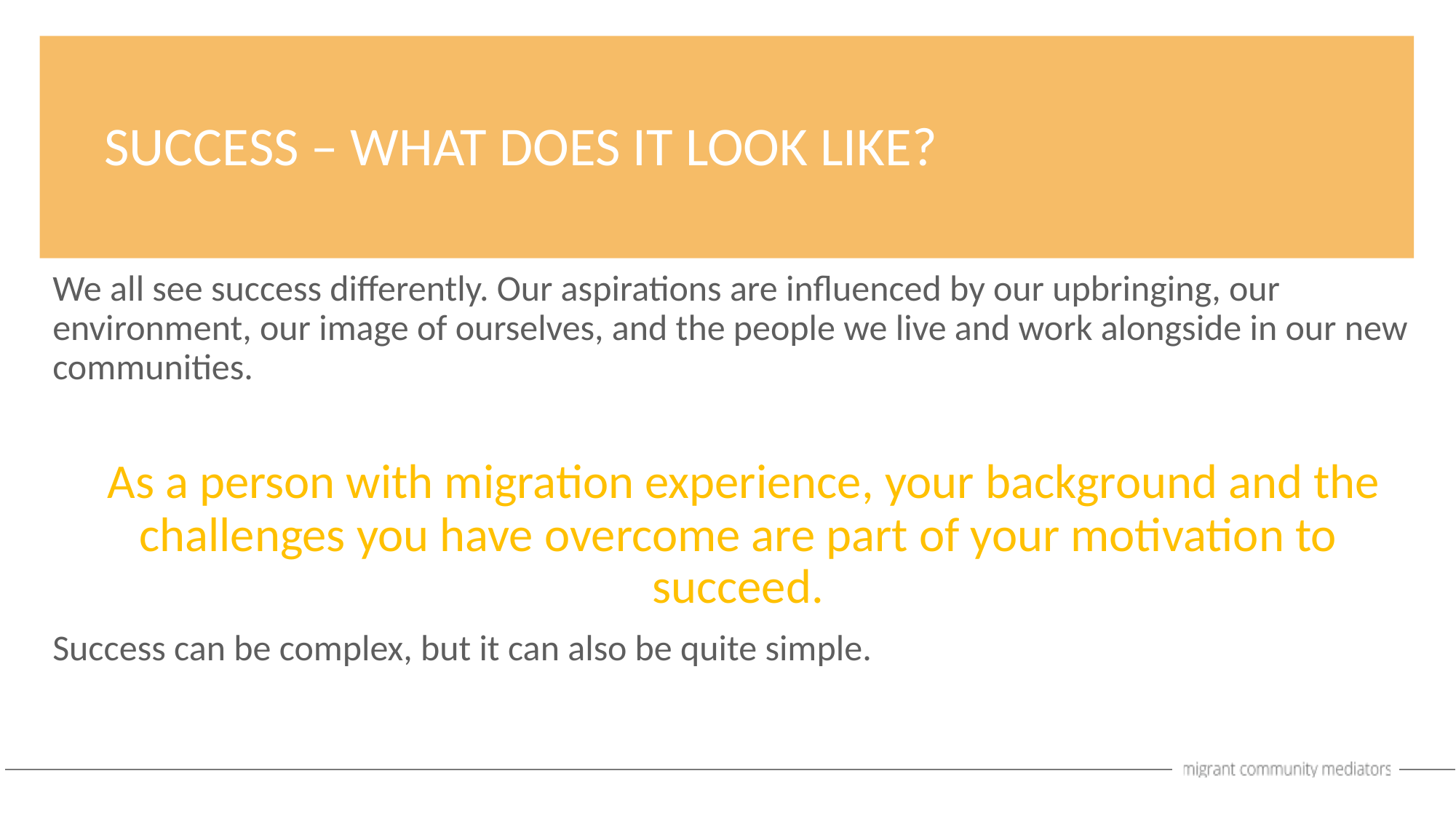

SUCCESS – WHAT DOES IT LOOK LIKE?

We all see success differently. Our aspirations are influenced by our upbringing, our environment, our image of ourselves, and the people we live and work alongside in our new communities.

 As a person with migration experience, your background and the challenges you have overcome are part of your motivation to succeed.
Success can be complex, but it can also be quite simple.